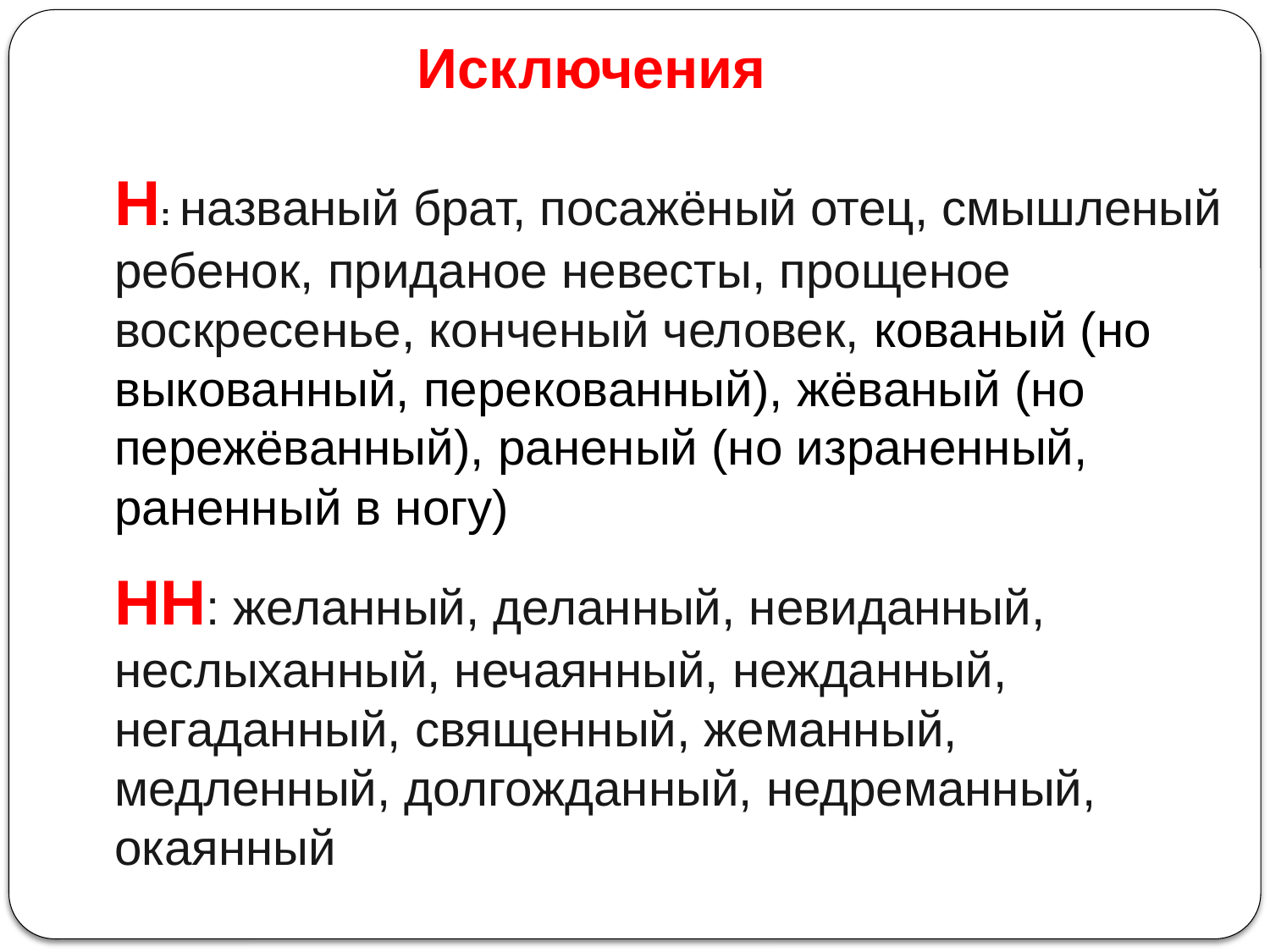

Исключения
Н: названый брат, посажёный отец, смышленый ребенок, приданое невесты, прощеное воскресенье, конченый человек, кованый (но выкованный, перекованный), жёваный (но пережёванный), раненый (но израненный, раненный в ногу)

НН: желанный, деланный, невиданный, неслыханный, нечаянный, нежданный, негаданный, священный, жеманный, медленный, долгожданный, недреманный, окаянный